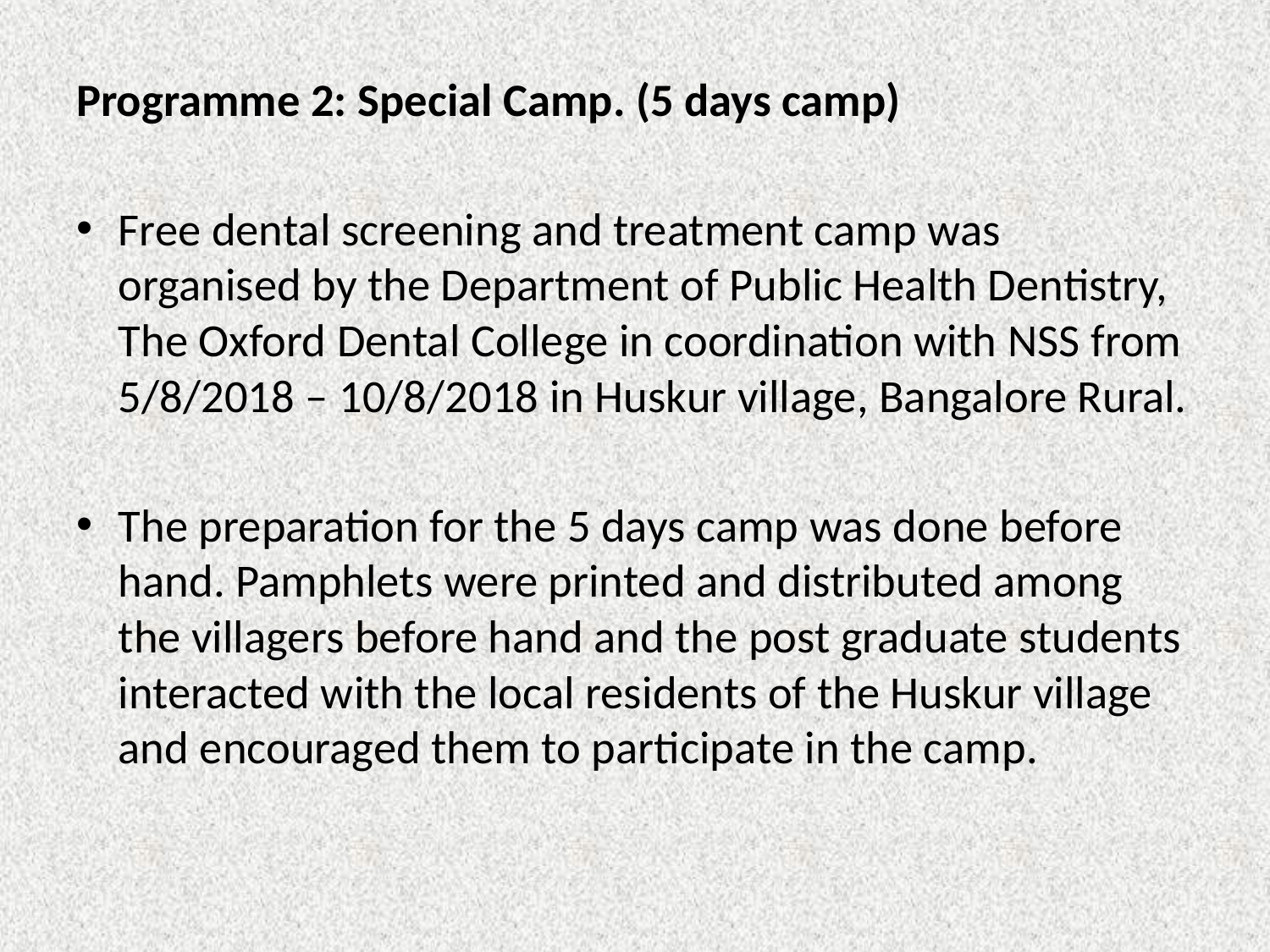

#
Programme 2: Special Camp. (5 days camp)

Free dental screening and treatment camp was organised by the Department of Public Health Dentistry, The Oxford Dental College in coordination with NSS from 5/8/2018 – 10/8/2018 in Huskur village, Bangalore Rural.

The preparation for the 5 days camp was done before hand. Pamphlets were printed and distributed among the villagers before hand and the post graduate students interacted with the local residents of the Huskur village and encouraged them to participate in the camp.